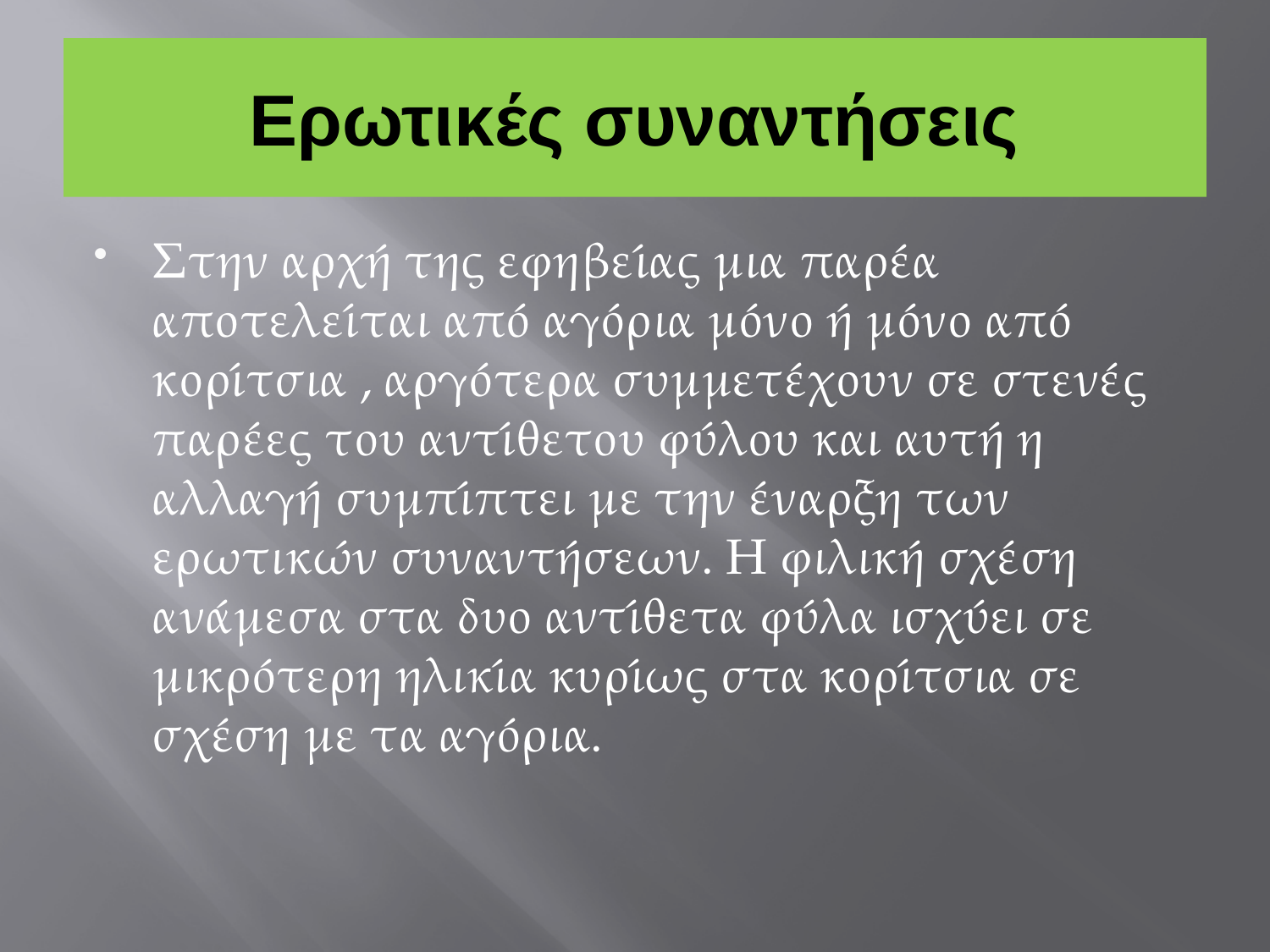

# Ερωτικές συναντήσεις
Στην αρχή της εφηβείας μια παρέα αποτελείται από αγόρια μόνο ή μόνο από κορίτσια , αργότερα συμμετέχουν σε στενές παρέες του αντίθετου φύλου και αυτή η αλλαγή συμπίπτει με την έναρξη των ερωτικών συναντήσεων. Η φιλική σχέση ανάμεσα στα δυο αντίθετα φύλα ισχύει σε μικρότερη ηλικία κυρίως στα κορίτσια σε σχέση με τα αγόρια.